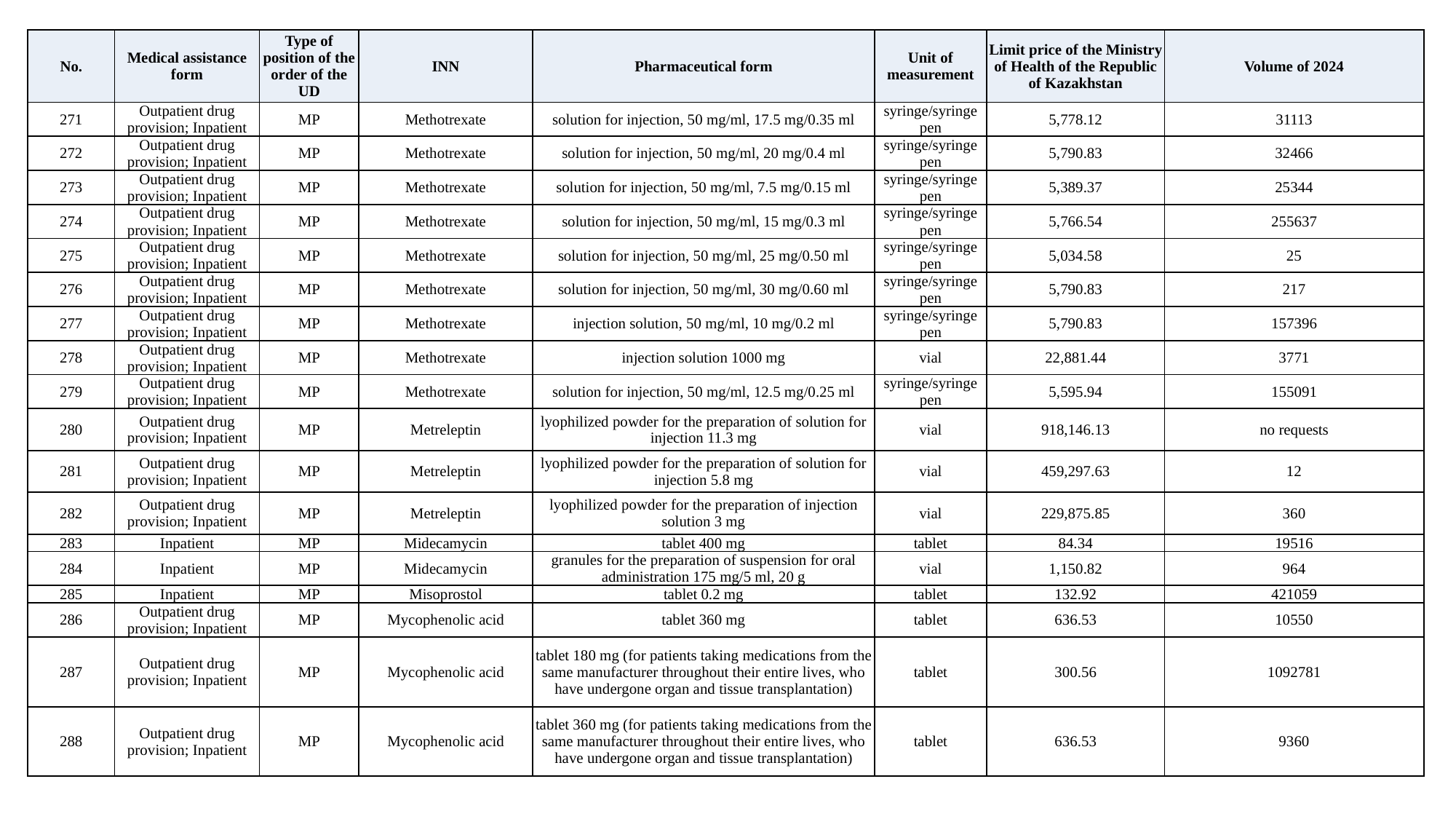

| No. | Medical assistance form | Type of position of the order of the UD | INN | Pharmaceutical form | Unit of measurement | Limit price of the Ministry of Health of the Republic of Kazakhstan | Volume of 2024 |
| --- | --- | --- | --- | --- | --- | --- | --- |
| 271 | Outpatient drug provision; Inpatient | MP | Methotrexate | solution for injection, 50 mg/ml, 17.5 mg/0.35 ml | syringe/syringe pen | 5,778.12 | 31113 |
| 272 | Outpatient drug provision; Inpatient | MP | Methotrexate | solution for injection, 50 mg/ml, 20 mg/0.4 ml | syringe/syringe pen | 5,790.83 | 32466 |
| 273 | Outpatient drug provision; Inpatient | MP | Methotrexate | solution for injection, 50 mg/ml, 7.5 mg/0.15 ml | syringe/syringe pen | 5,389.37 | 25344 |
| 274 | Outpatient drug provision; Inpatient | MP | Methotrexate | solution for injection, 50 mg/ml, 15 mg/0.3 ml | syringe/syringe pen | 5,766.54 | 255637 |
| 275 | Outpatient drug provision; Inpatient | MP | Methotrexate | solution for injection, 50 mg/ml, 25 mg/0.50 ml | syringe/syringe pen | 5,034.58 | 25 |
| 276 | Outpatient drug provision; Inpatient | MP | Methotrexate | solution for injection, 50 mg/ml, 30 mg/0.60 ml | syringe/syringe pen | 5,790.83 | 217 |
| 277 | Outpatient drug provision; Inpatient | MP | Methotrexate | injection solution, 50 mg/ml, 10 mg/0.2 ml | syringe/syringe pen | 5,790.83 | 157396 |
| 278 | Outpatient drug provision; Inpatient | MP | Methotrexate | injection solution 1000 mg | vial | 22,881.44 | 3771 |
| 279 | Outpatient drug provision; Inpatient | MP | Methotrexate | solution for injection, 50 mg/ml, 12.5 mg/0.25 ml | syringe/syringe pen | 5,595.94 | 155091 |
| 280 | Outpatient drug provision; Inpatient | MP | Metreleptin | lyophilized powder for the preparation of solution for injection 11.3 mg | vial | 918,146.13 | no requests |
| 281 | Outpatient drug provision; Inpatient | MP | Metreleptin | lyophilized powder for the preparation of solution for injection 5.8 mg | vial | 459,297.63 | 12 |
| 282 | Outpatient drug provision; Inpatient | MP | Metreleptin | lyophilized powder for the preparation of injection solution 3 mg | vial | 229,875.85 | 360 |
| 283 | Inpatient | MP | Midecamycin | tablet 400 mg | tablet | 84.34 | 19516 |
| 284 | Inpatient | MP | Midecamycin | granules for the preparation of suspension for oral administration 175 mg/5 ml, 20 g | vial | 1,150.82 | 964 |
| 285 | Inpatient | MP | Misoprostol | tablet 0.2 mg | tablet | 132.92 | 421059 |
| 286 | Outpatient drug provision; Inpatient | MP | Mycophenolic acid | tablet 360 mg | tablet | 636.53 | 10550 |
| 287 | Outpatient drug provision; Inpatient | MP | Mycophenolic acid | tablet 180 mg (for patients taking medications from the same manufacturer throughout their entire lives, who have undergone organ and tissue transplantation) | tablet | 300.56 | 1092781 |
| 288 | Outpatient drug provision; Inpatient | MP | Mycophenolic acid | tablet 360 mg (for patients taking medications from the same manufacturer throughout their entire lives, who have undergone organ and tissue transplantation) | tablet | 636.53 | 9360 |